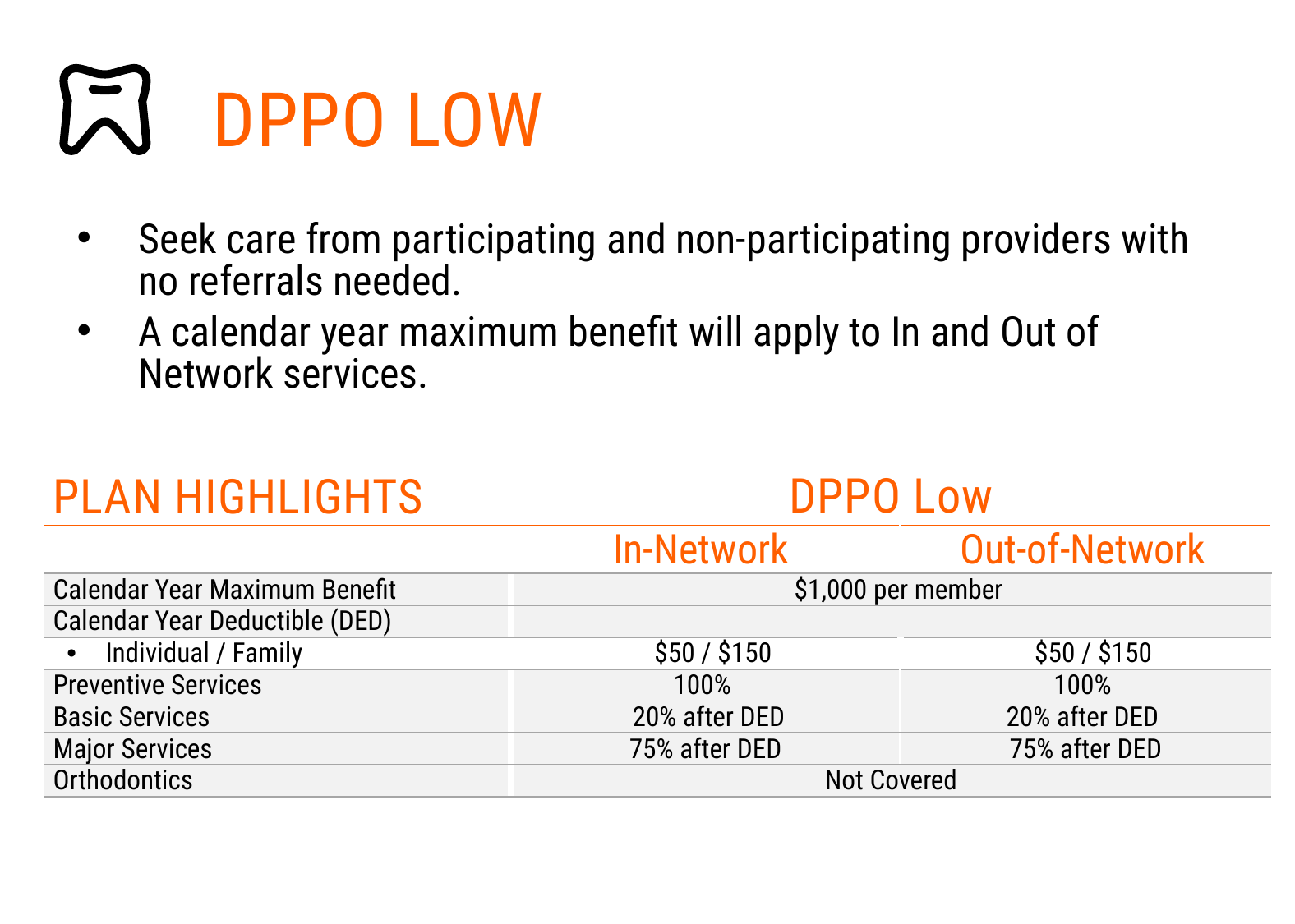

DPPO Low
Seek care from participating and non-participating providers with no referrals needed.
A calendar year maximum benefit will apply to In and Out of Network services.
| PLAN HIGHLIGHTS | DPPO Low |  |
| --- | --- | --- |
|  | In-Network | Out-of-Network |
| Calendar Year Maximum Benefit | $1,000 per member |  |
| Calendar Year Deductible (DED) |  |  |
| Individual / Family | $50 / $150 | $50 / $150 |
| Preventive Services | 100% | 100% |
| Basic Services | 20% after DED | 20% after DED |
| Major Services | 75% after DED | 75% after DED |
| Orthodontics | Not Covered |  |